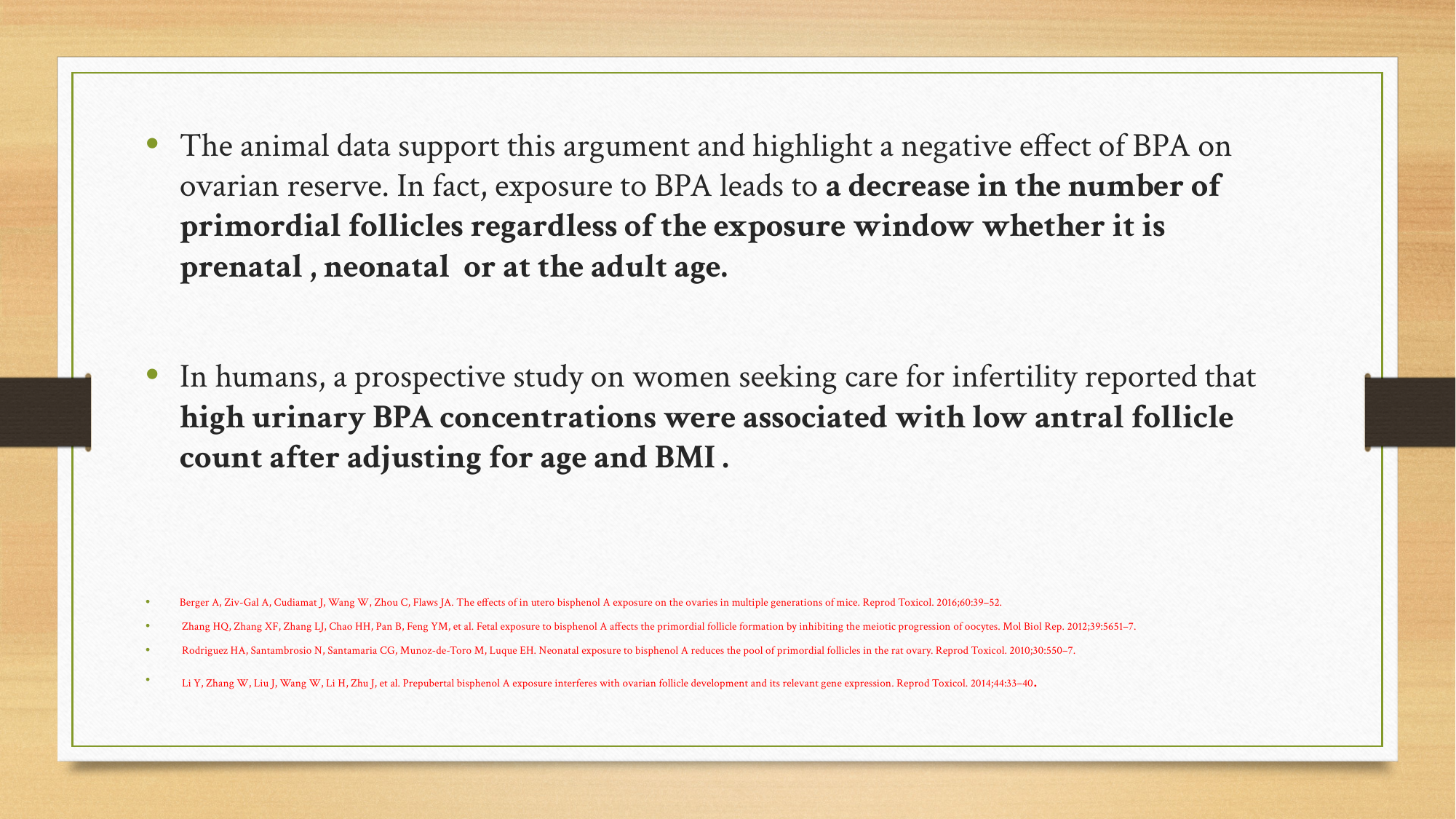

The animal data support this argument and highlight a negative effect of BPA on ovarian reserve. In fact, exposure to BPA leads to a decrease in the number of primordial follicles regardless of the exposure window whether it is prenatal , neonatal  or at the adult age.

In humans, a prospective study on women seeking care for infertility reported that high urinary BPA concentrations were associated with low antral follicle count after adjusting for age and BMI .

Berger A, Ziv-Gal A, Cudiamat J, Wang W, Zhou C, Flaws JA. The effects of in utero bisphenol A exposure on the ovaries in multiple generations of mice. Reprod Toxicol. 2016;60:39–52.
 Zhang HQ, Zhang XF, Zhang LJ, Chao HH, Pan B, Feng YM, et al. Fetal exposure to bisphenol A affects the primordial follicle formation by inhibiting the meiotic progression of oocytes. Mol Biol Rep. 2012;39:5651–7.
 Rodriguez HA, Santambrosio N, Santamaria CG, Munoz-de-Toro M, Luque EH. Neonatal exposure to bisphenol A reduces the pool of primordial follicles in the rat ovary. Reprod Toxicol. 2010;30:550–7.
 Li Y, Zhang W, Liu J, Wang W, Li H, Zhu J, et al. Prepubertal bisphenol A exposure interferes with ovarian follicle development and its relevant gene expression. Reprod Toxicol. 2014;44:33–40.